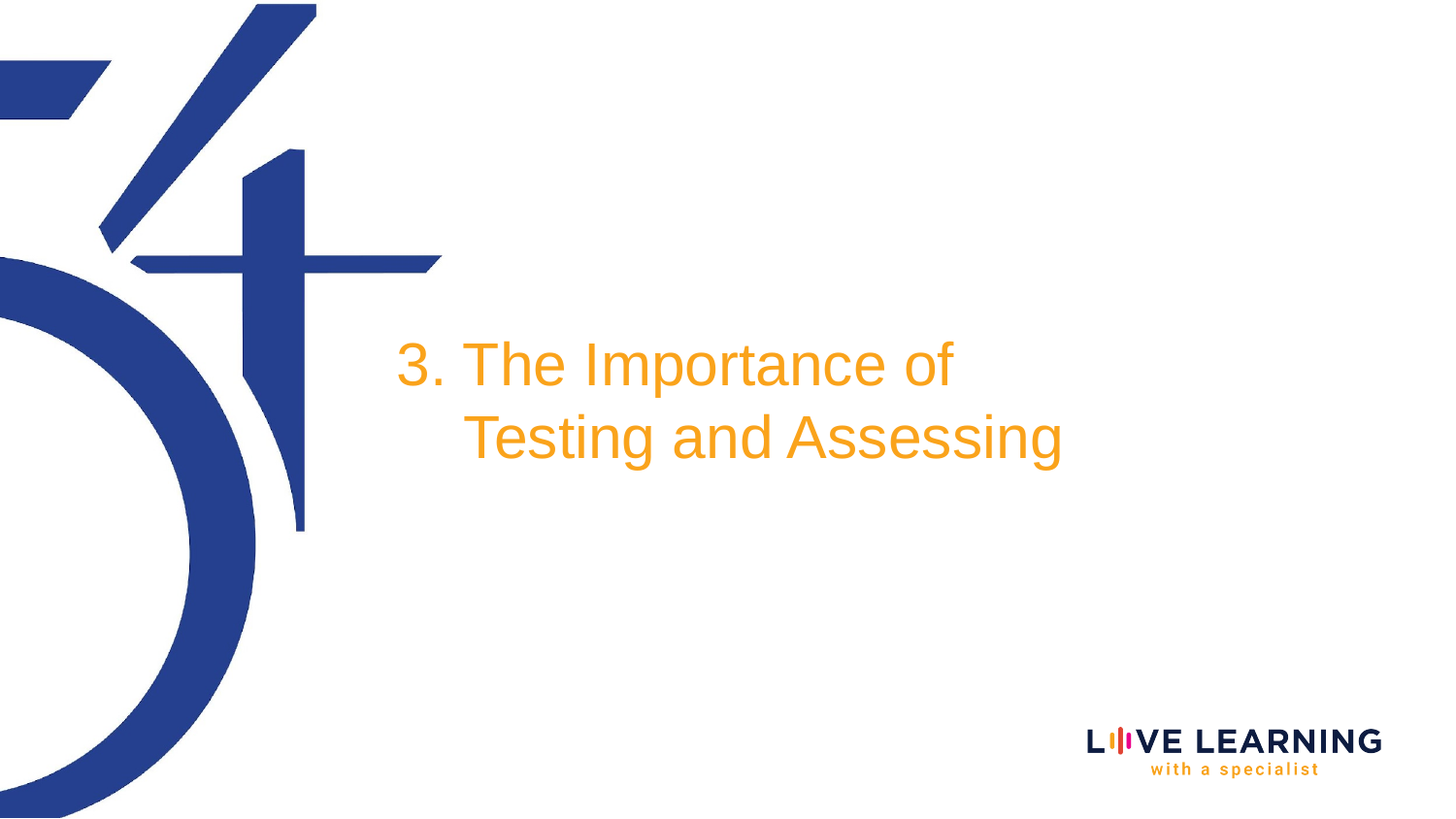

3. The Importance of
    Testing and Assessing